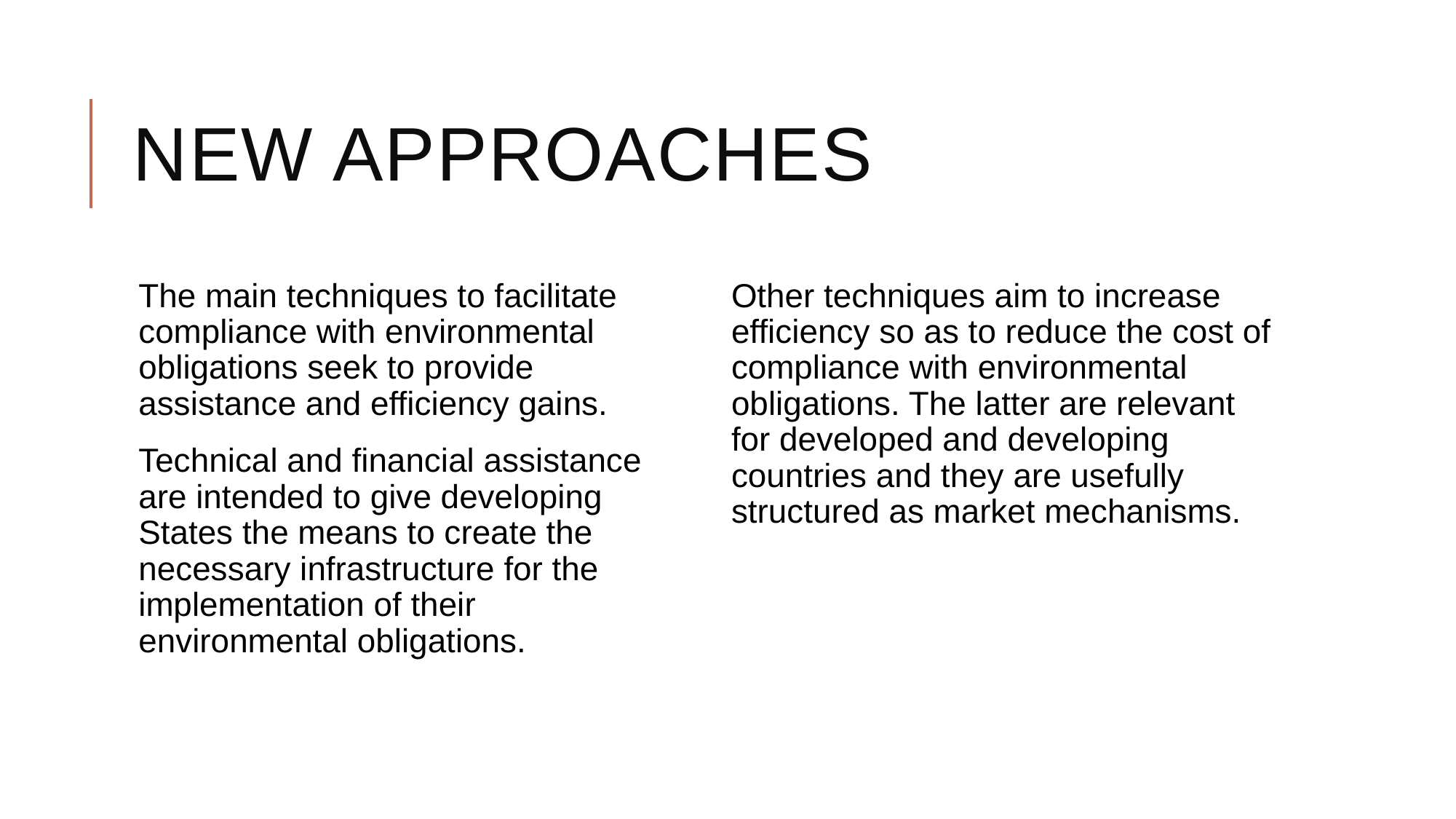

# New approaches
The main techniques to facilitate compliance with environmental obligations seek to provide assistance and efficiency gains.
Technical and financial assistance are intended to give developing States the means to create the necessary infrastructure for the implementation of their environmental obligations.

Other techniques aim to increase efficiency so as to reduce the cost of compliance with environmental obligations. The latter are relevant for developed and developing countries and they are usefully structured as market mechanisms.